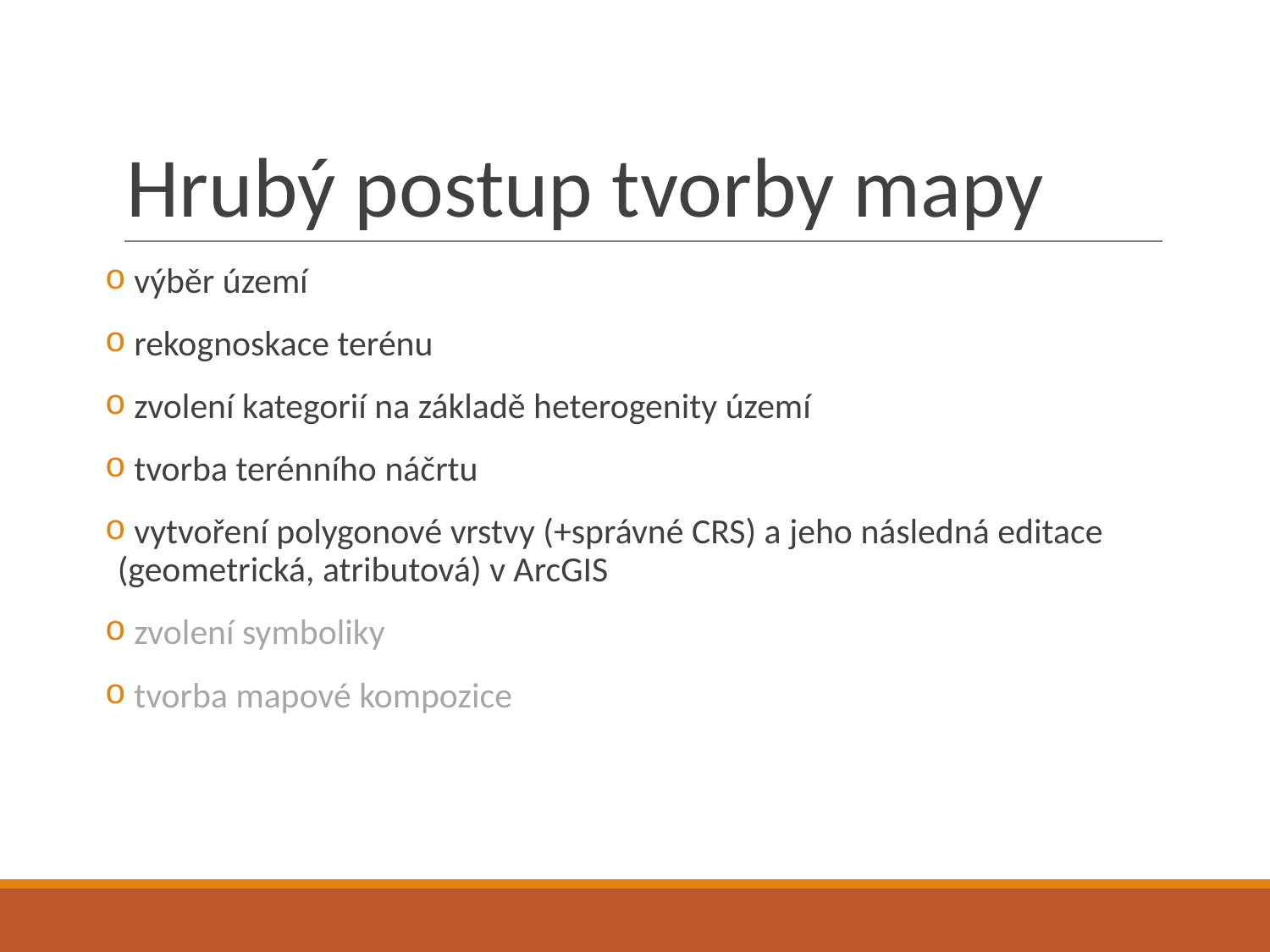

# Hrubý postup tvorby mapy
 výběr území
 rekognoskace terénu
 zvolení kategorií na základě heterogenity území
 tvorba terénního náčrtu
 vytvoření polygonové vrstvy (+správné CRS) a jeho následná editace (geometrická, atributová) v ArcGIS
 zvolení symboliky
 tvorba mapové kompozice